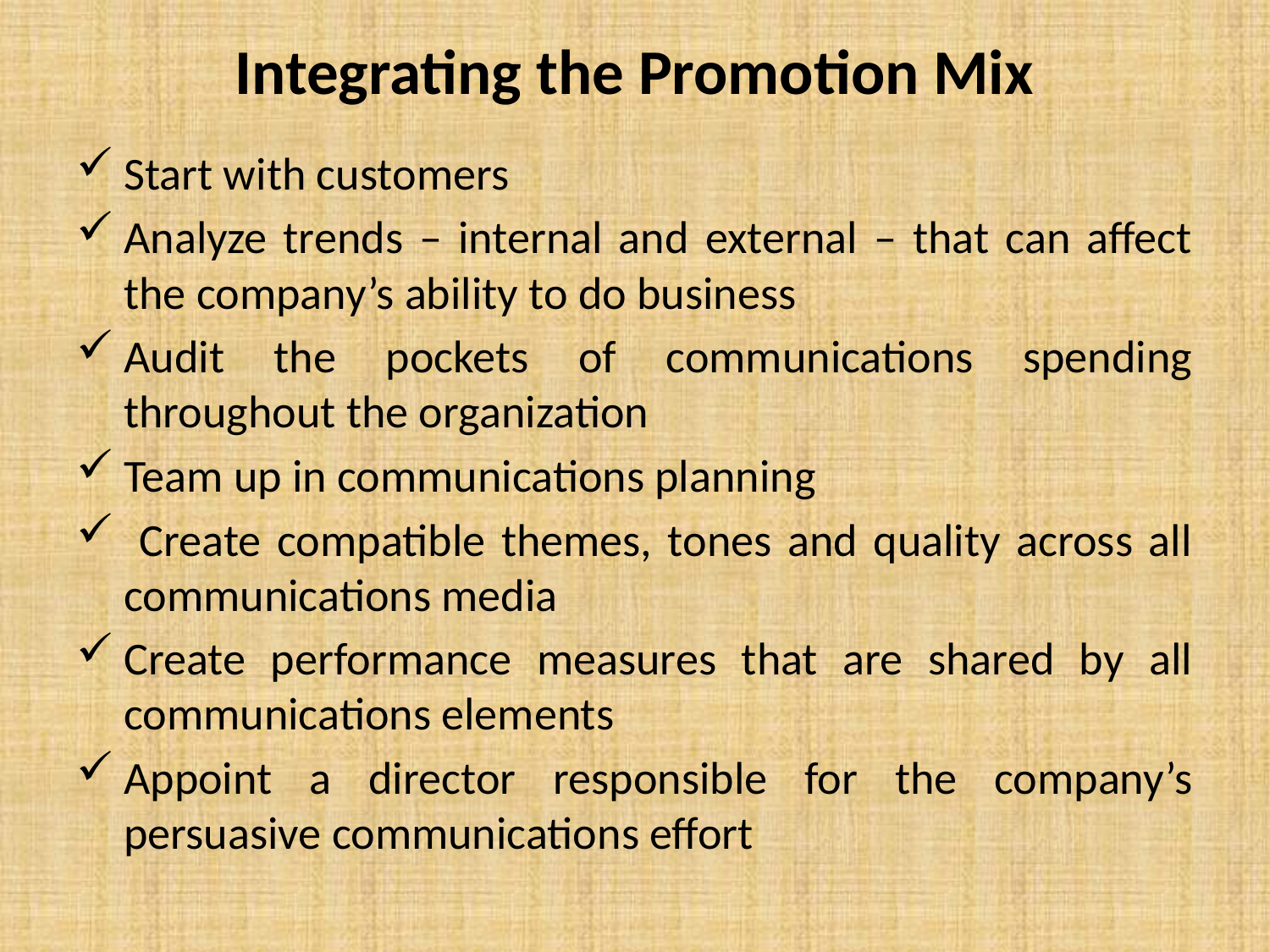

# Integrating the Promotion Mix
Start with customers
Analyze trends – internal and external – that can affect the company’s ability to do business
Audit the pockets of communications spending throughout the organization
Team up in communications planning
 Create compatible themes, tones and quality across all communications media
Create performance measures that are shared by all communications elements
Appoint a director responsible for the company’s persuasive communications effort